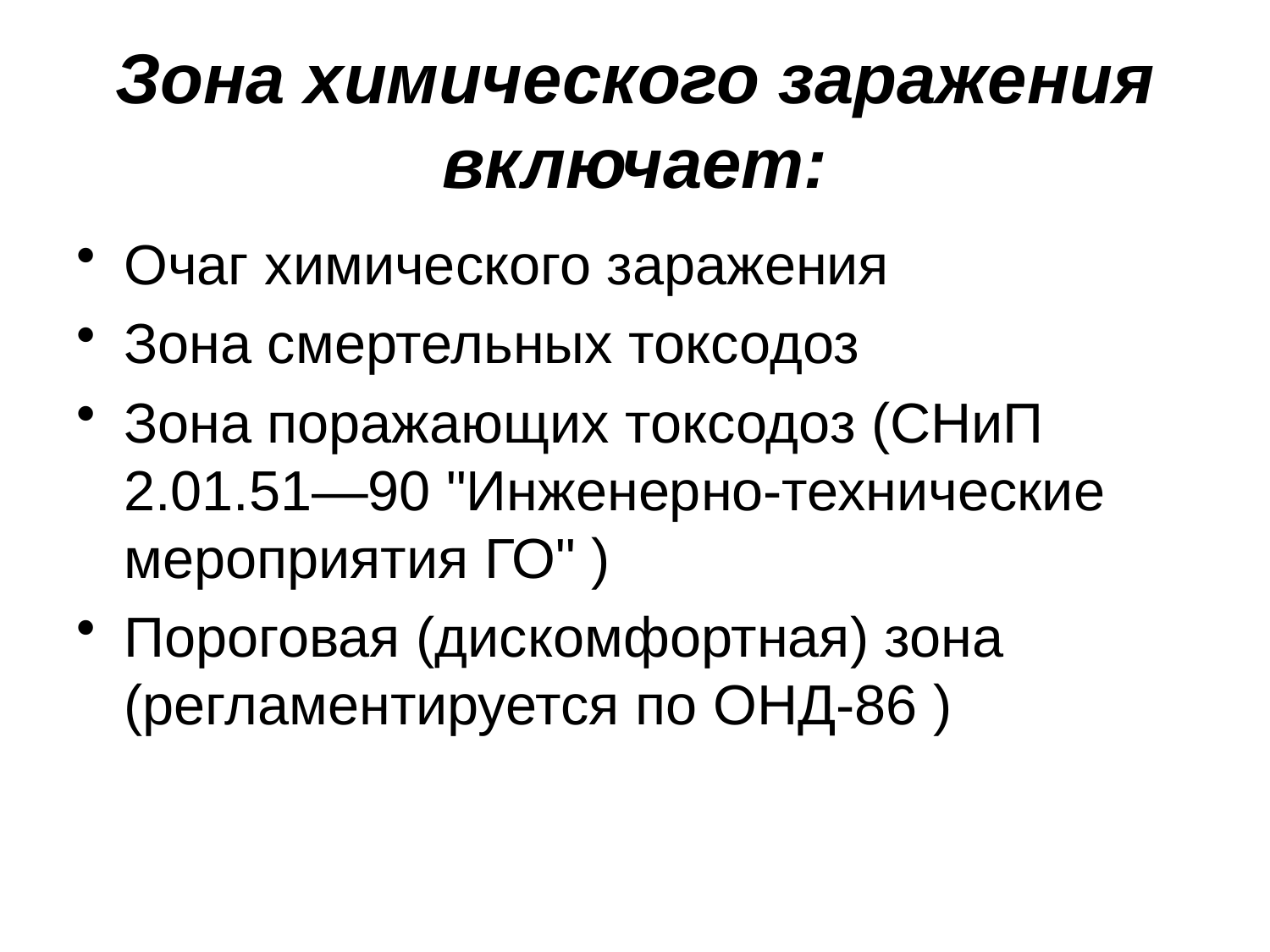

# Зона химического заражения включает:
Очаг химического заражения
Зона смертельных токсодоз
Зона поражающих токсодоз (СНиП 2.01.51—90 "Инженерно-технические мероприятия ГО" )
Пороговая (дискомфортная) зона (регламентируется по ОНД-86 )